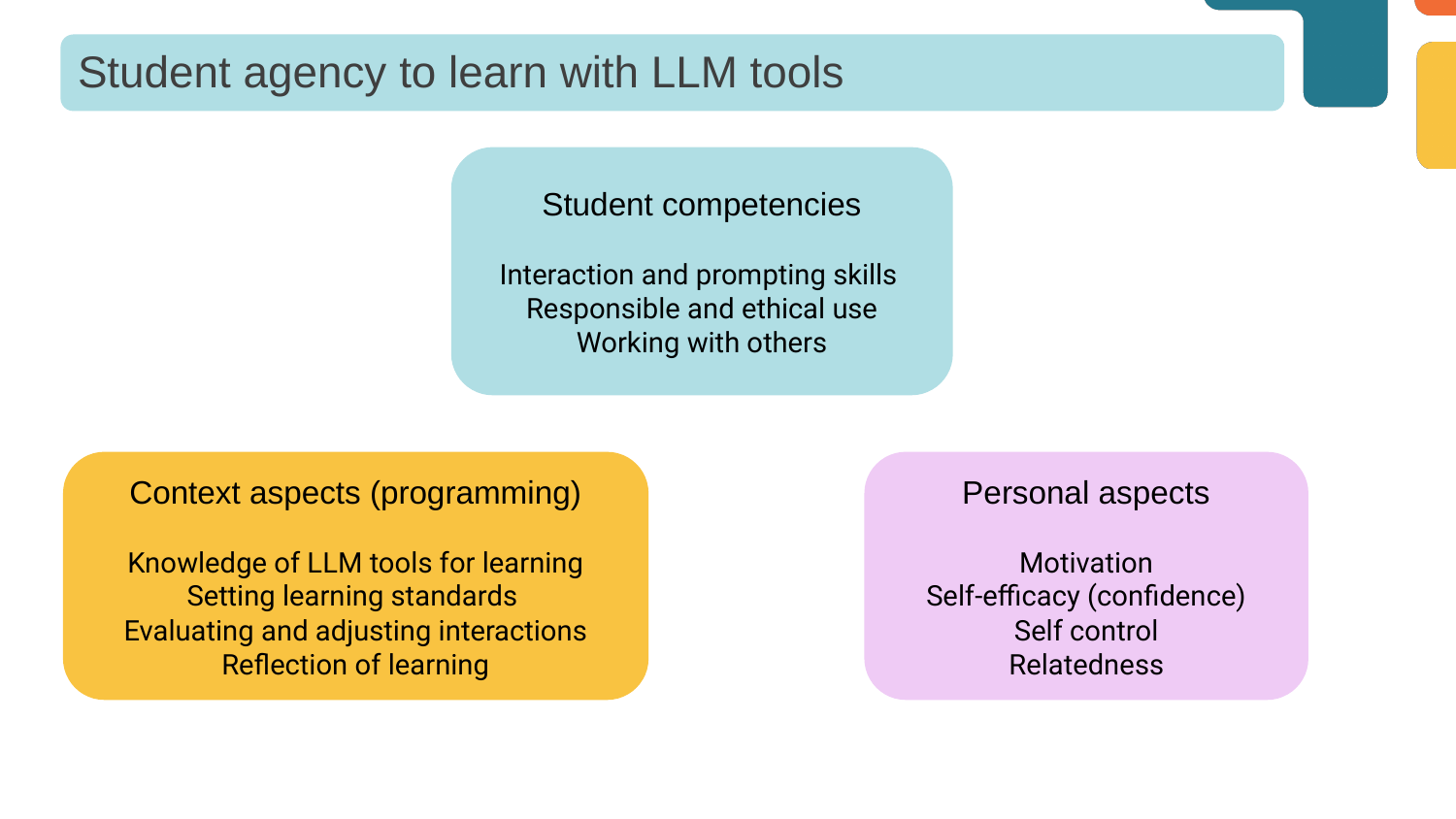

# Student agency to learn with LLM tools
Student competencies

Interaction and prompting skills
Responsible and ethical use
Working with others
Context aspects (programming)

Knowledge of LLM tools for learning
Setting learning standards
Evaluating and adjusting interactions
Reflection of learning
Personal aspects

Motivation
Self-efficacy (confidence)
Self control
Relatedness